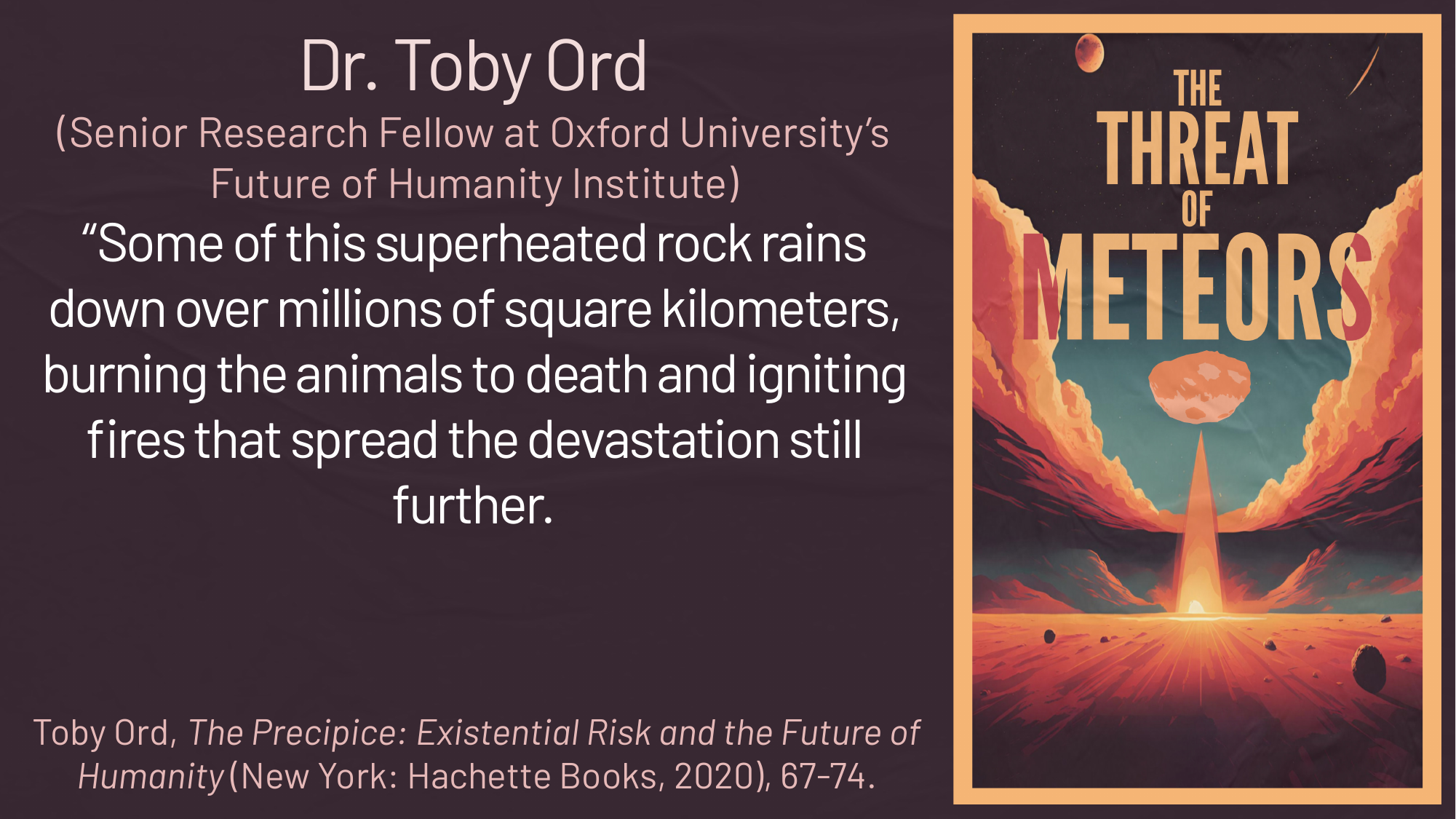

Dr. Toby Ord
(Senior Research Fellow at Oxford University’s Future of Humanity Institute)
“Some of this superheated rock rains down over millions of square kilometers, burning the animals to death and igniting fires that spread the devastation still further.
Toby Ord, The Precipice: Existential Risk and the Future of Humanity (New York: Hachette Books, 2020), 67-74.